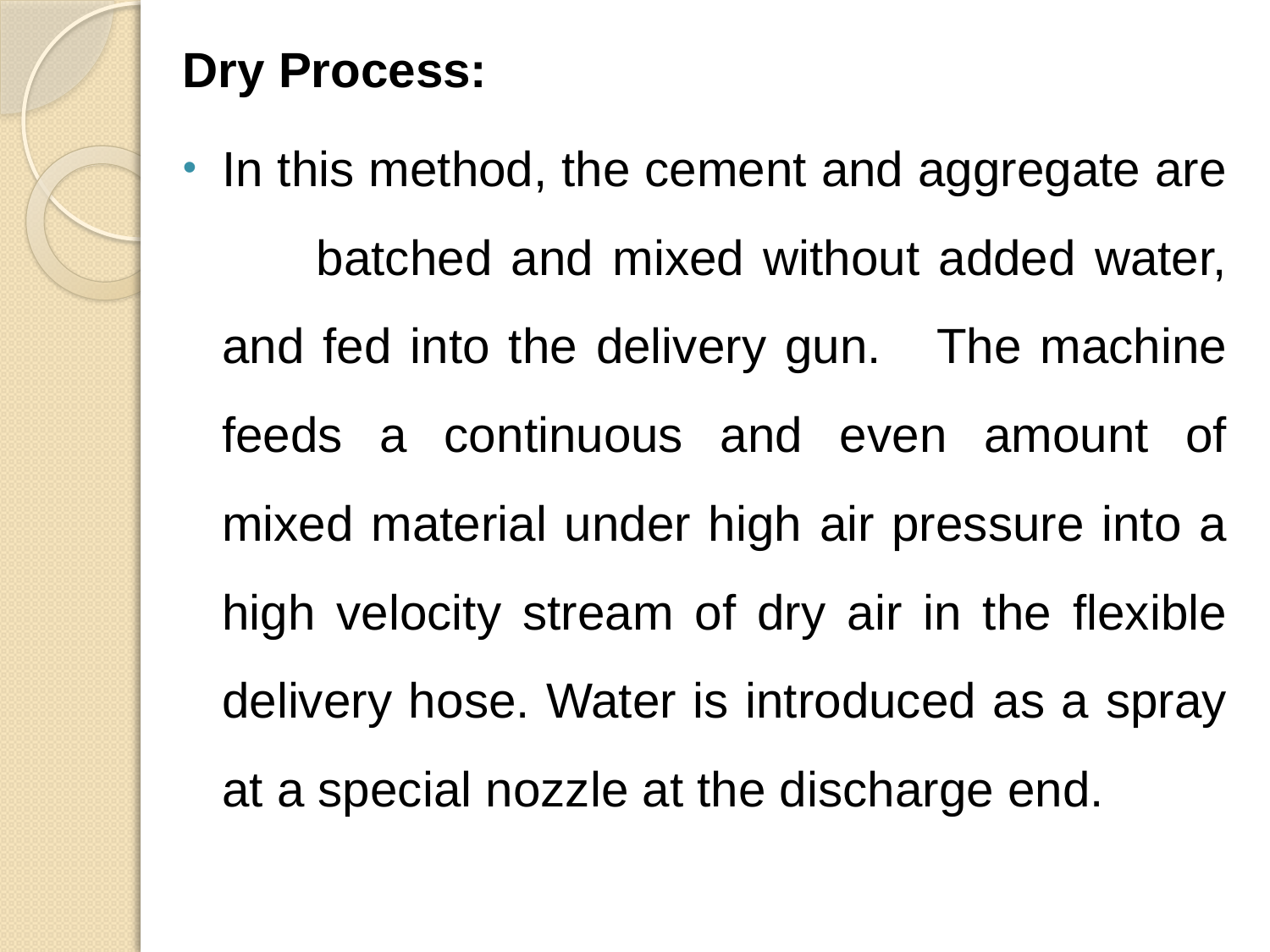

Dry Process:
In this method, the cement and aggregate are      batched and mixed without added water, and fed into the delivery gun.   The machine feeds a continuous and even amount of mixed material under high air pressure into a high velocity stream of dry air in the flexible delivery hose. Water is introduced as a spray at a special nozzle at the discharge end.